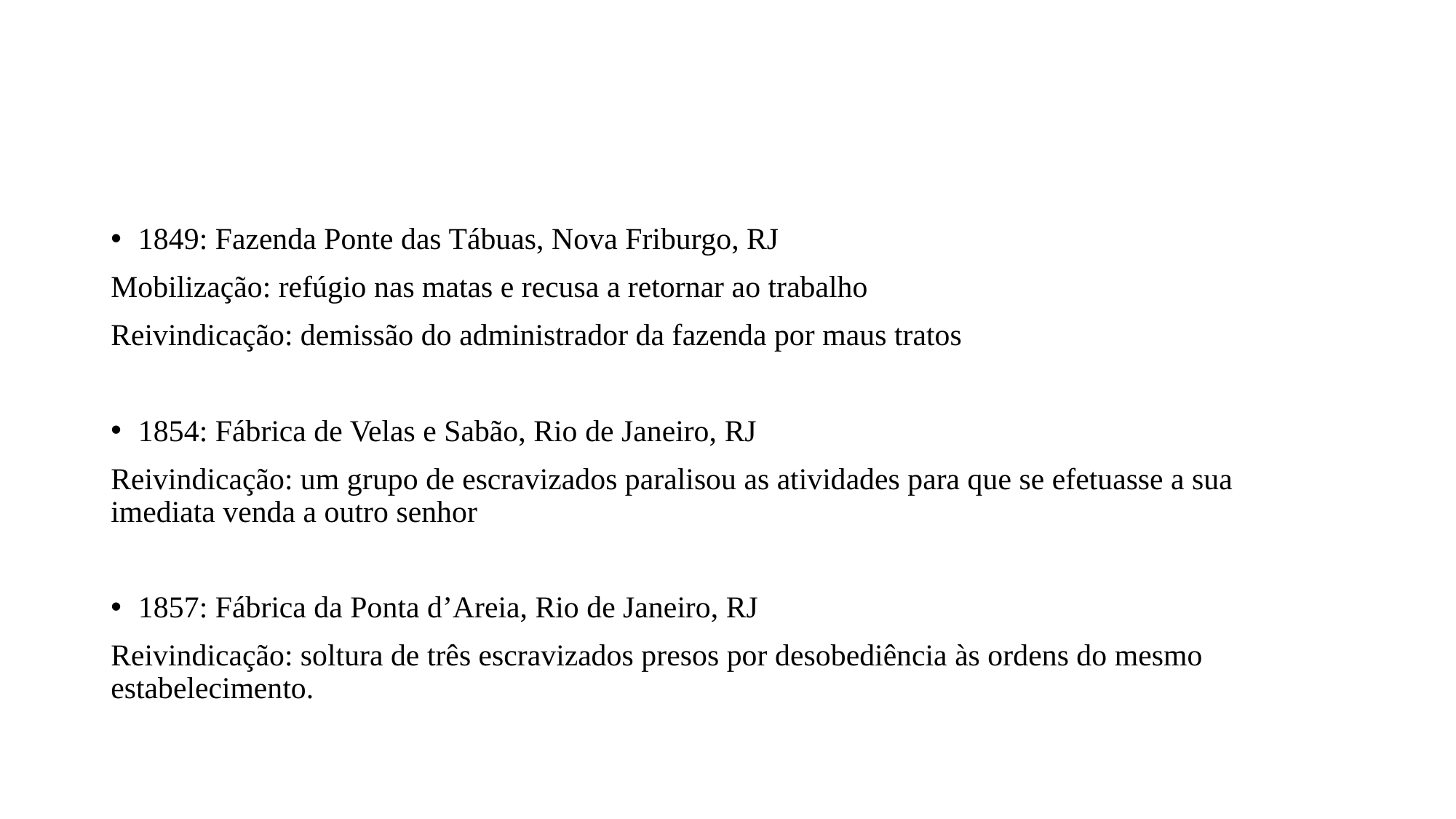

#
1849: Fazenda Ponte das Tábuas, Nova Friburgo, RJ
Mobilização: refúgio nas matas e recusa a retornar ao trabalho
Reivindicação: demissão do administrador da fazenda por maus tratos

1854: Fábrica de Velas e Sabão, Rio de Janeiro, RJ
Reivindicação: um grupo de escravizados paralisou as atividades para que se efetuasse a sua imediata venda a outro senhor

1857: Fábrica da Ponta d’Areia, Rio de Janeiro, RJ
Reivindicação: soltura de três escravizados presos por desobediência às ordens do mesmo estabelecimento.